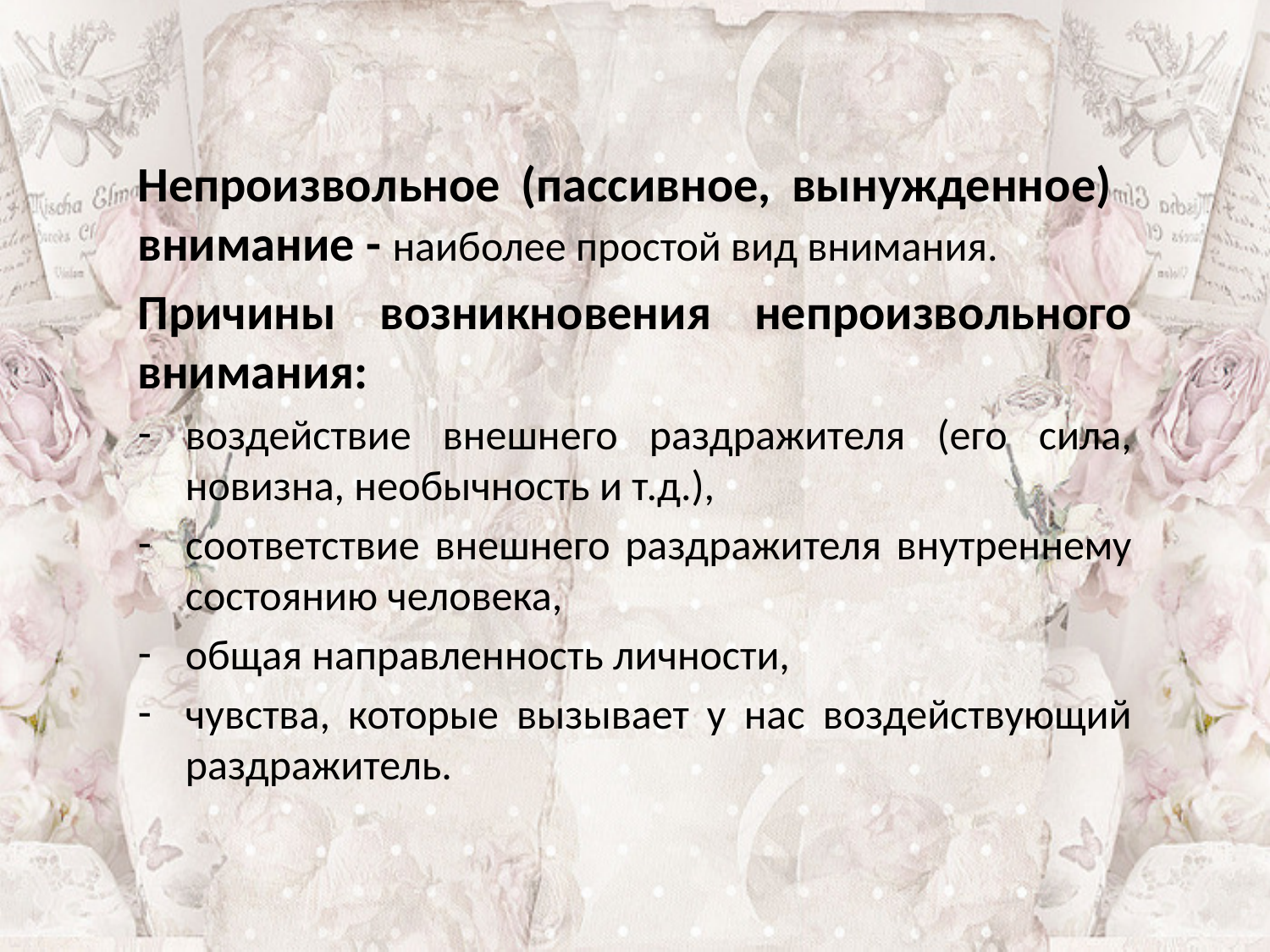

Непроизвольное (пассивное, вынужденное)  внимание - наиболее простой вид внимания.
Причины возникновения непроизвольного внимания:
воздействие внешнего раздражителя (его сила, новизна, необычность и т.д.),
соответствие внешнего раздражителя внутреннему состоянию человека,
общая направленность личности,
чувства, которые вызывает у нас воздействующий раздражитель.